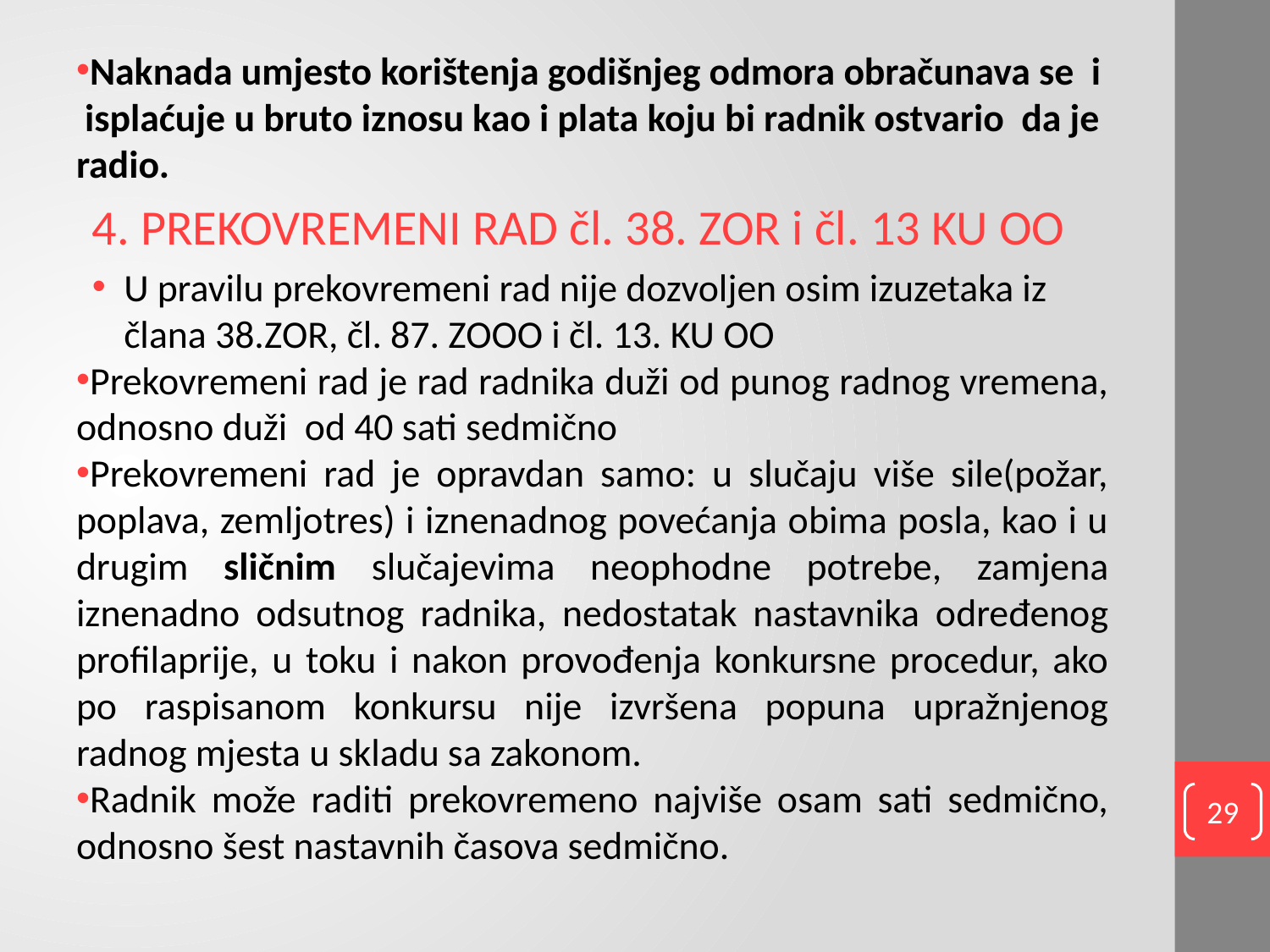

Naknada umjesto korištenja godišnjeg odmora obračunava se  i  isplaćuje u bruto iznosu kao i plata koju bi radnik ostvario  da je radio.
4. PREKOVREMENI RAD čl. 38. ZOR i čl. 13 KU OO
U pravilu prekovremeni rad nije dozvoljen osim izuzetaka iz člana 38.ZOR, čl. 87. ZOOO i čl. 13. KU OO
Prekovremeni rad je rad radnika duži od punog radnog vremena, odnosno duži  od 40 sati sedmično
Prekovremeni rad je opravdan samo: u slučaju više sile(požar, poplava, zemljotres) i iznenadnog povećanja obima posla, kao i u drugim sličnim slučajevima neophodne potrebe, zamjena iznenadno odsutnog radnika, nedostatak nastavnika određenog profilaprije, u toku i nakon provođenja konkursne procedur, ako po raspisanom konkursu nije izvršena popuna upražnjenog radnog mjesta u skladu sa zakonom.
Radnik može raditi prekovremeno najviše osam sati sedmično, odnosno šest nastavnih časova sedmično.

29